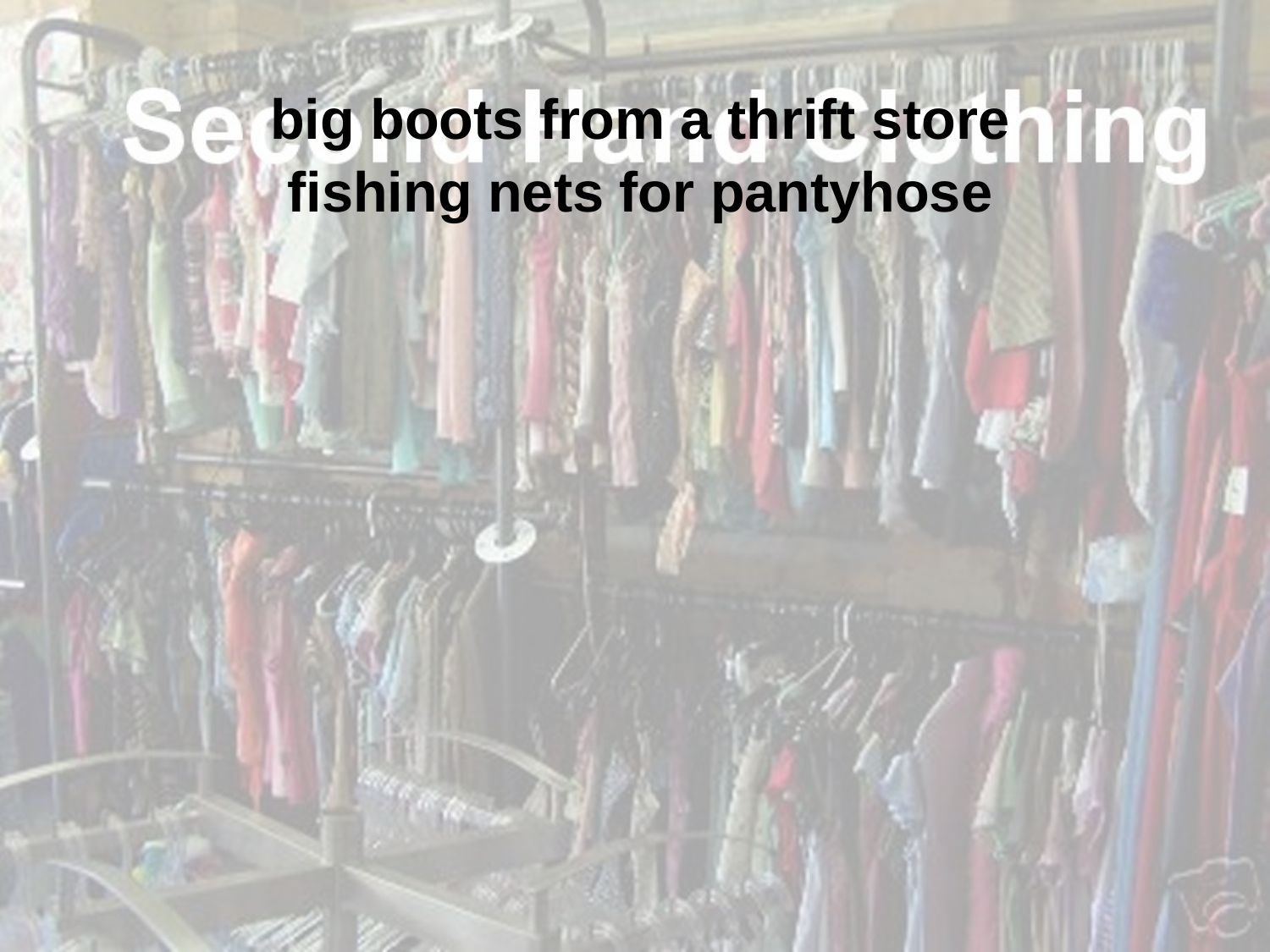

big boots from a thrift store
fishing nets for pantyhose